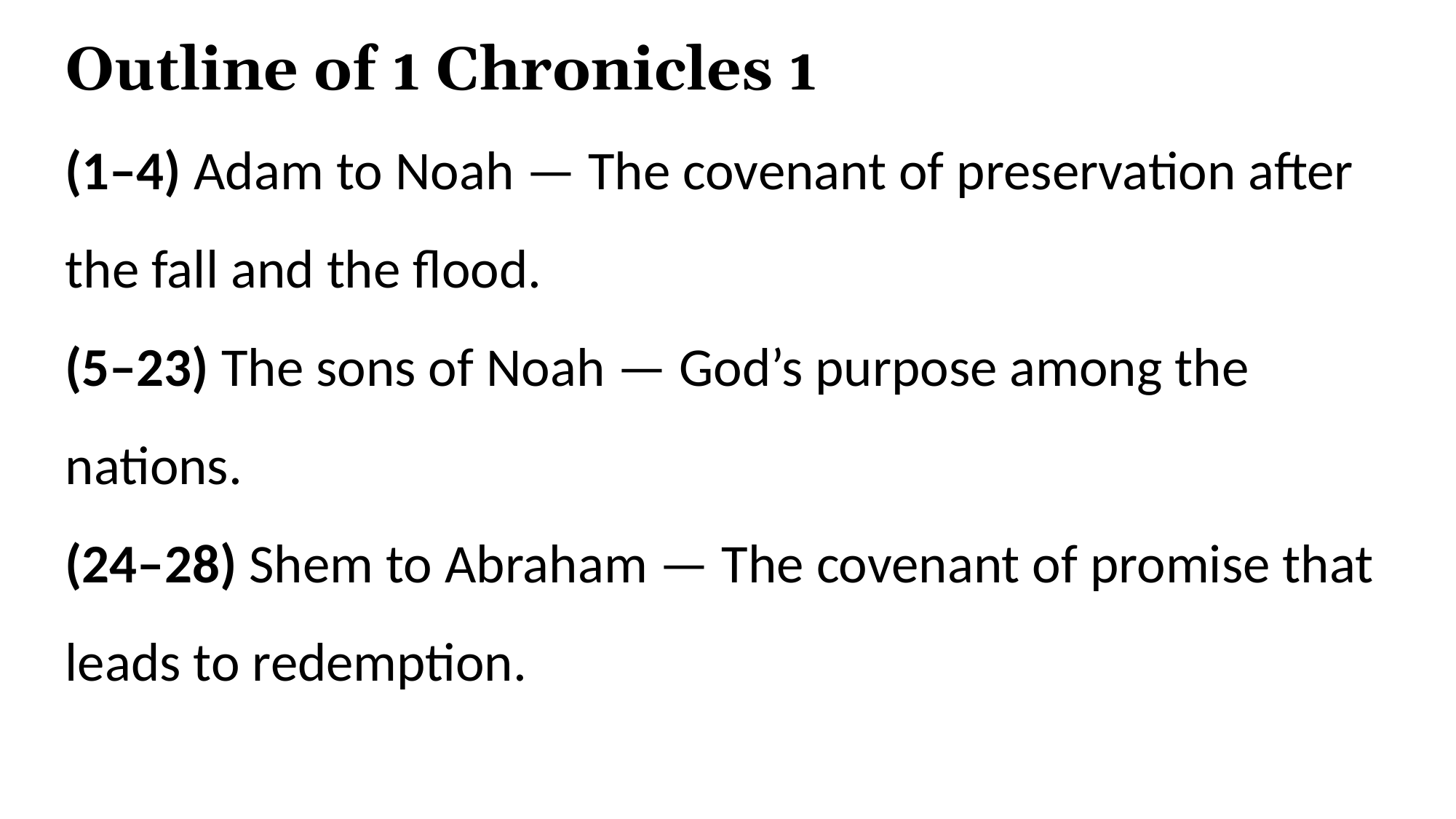

Outline of 1 Chronicles 1
(1–4) Adam to Noah — The covenant of preservation after the fall and the flood.
(5–23) The sons of Noah — God’s purpose among the nations.
(24–28) Shem to Abraham — The covenant of promise that leads to redemption.